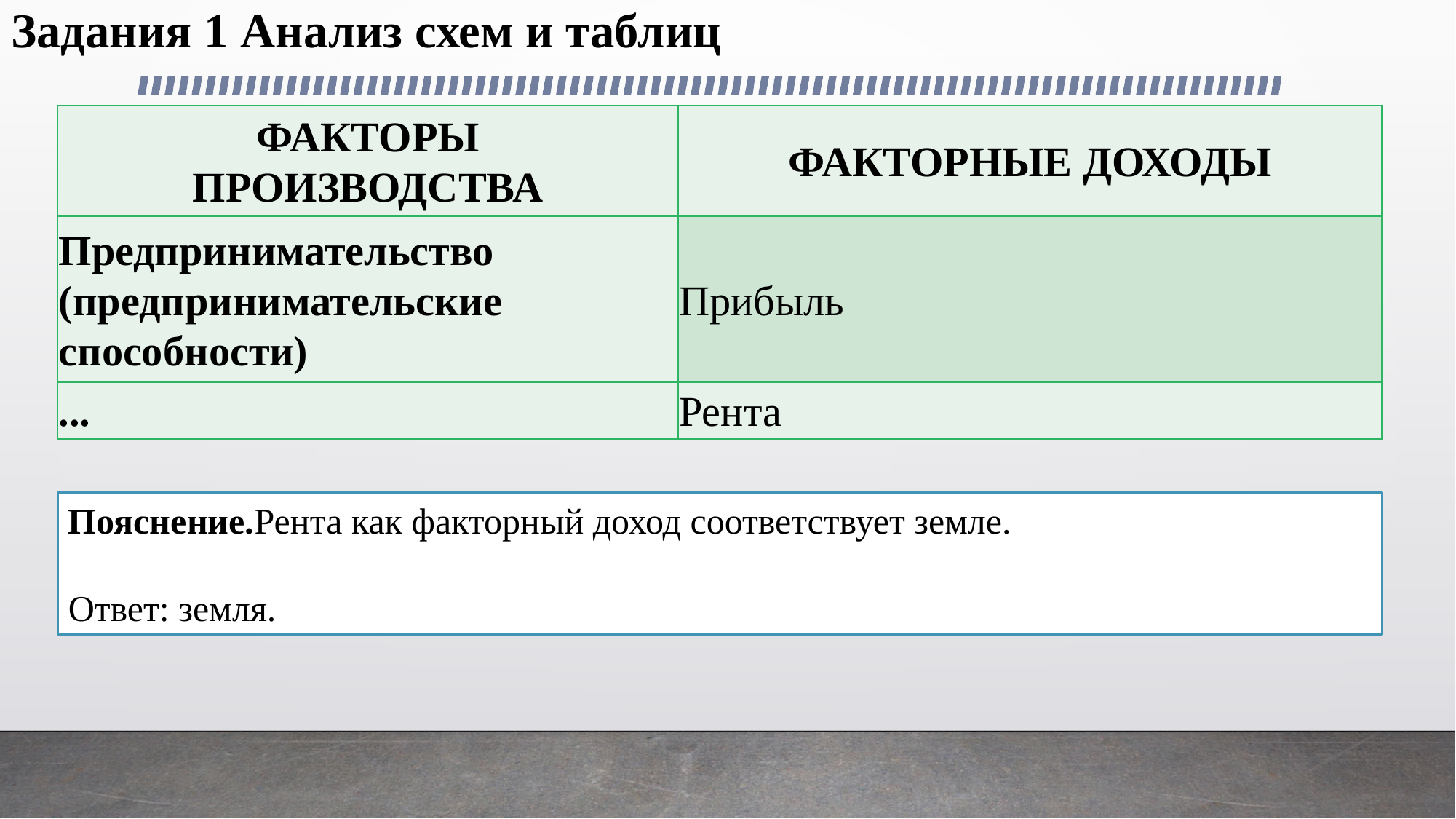

# Задания 1 Анализ схем и таблиц
| ФАКТОРЫ ПРОИЗВОДСТВА | ФАКТОРНЫЕ ДОХОДЫ |
| --- | --- |
| Предпринимательство (предпринимательские способности) | Прибыль |
| ... | Рента |
Пояснение.Рента как факторный доход соответствует земле.

Ответ: земля.